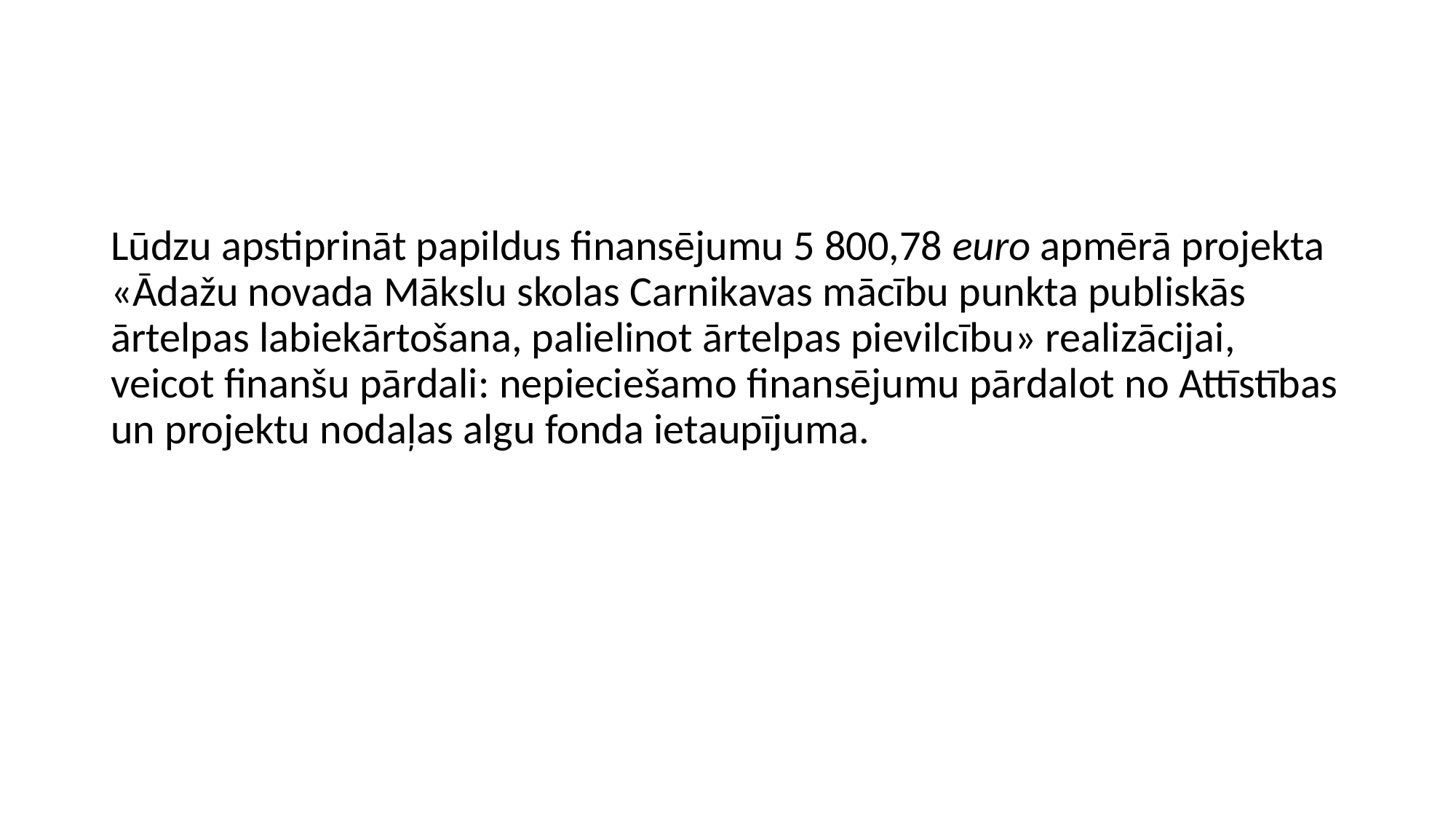

Lūdzu apstiprināt papildus finansējumu 5 800,78 euro apmērā projekta «Ādažu novada Mākslu skolas Carnikavas mācību punkta publiskās ārtelpas labiekārtošana, palielinot ārtelpas pievilcību» realizācijai, veicot finanšu pārdali: nepieciešamo finansējumu pārdalot no Attīstības un projektu nodaļas algu fonda ietaupījuma.